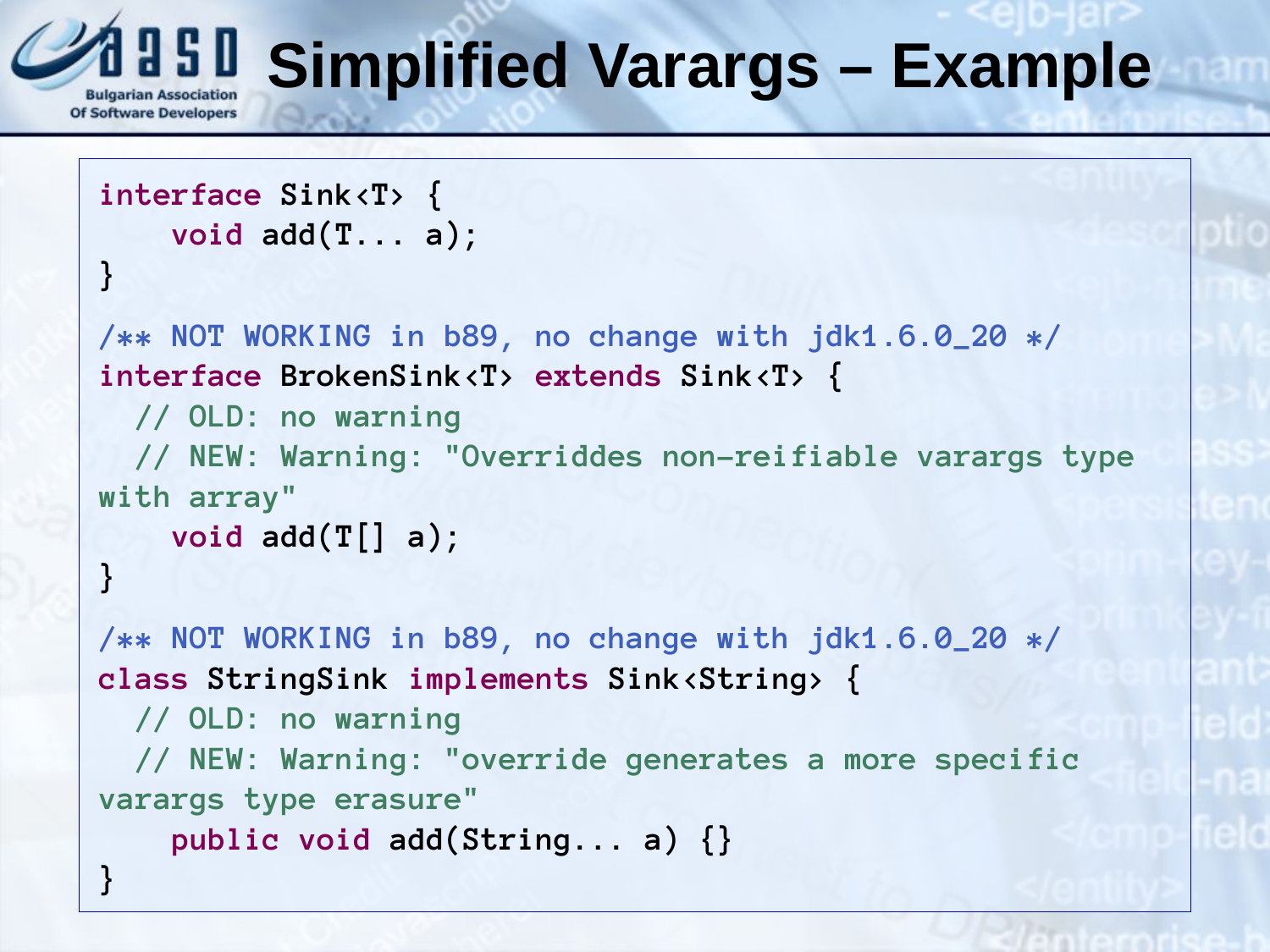

Simplified Varargs – Example
interface Sink<T> {
    void add(T... a);
}
/** NOT WORKING in b89, no change with jdk1.6.0_20 */
interface BrokenSink<T> extends Sink<T> {
  // OLD: no warning
  // NEW: Warning: "Overriddes non-reifiable varargs type with array"
    void add(T[] a);
}
/** NOT WORKING in b89, no change with jdk1.6.0_20 */
class StringSink implements Sink<String> {
  // OLD: no warning
  // NEW: Warning: "override generates a more specific varargs type erasure"
    public void add(String... a) {}
}